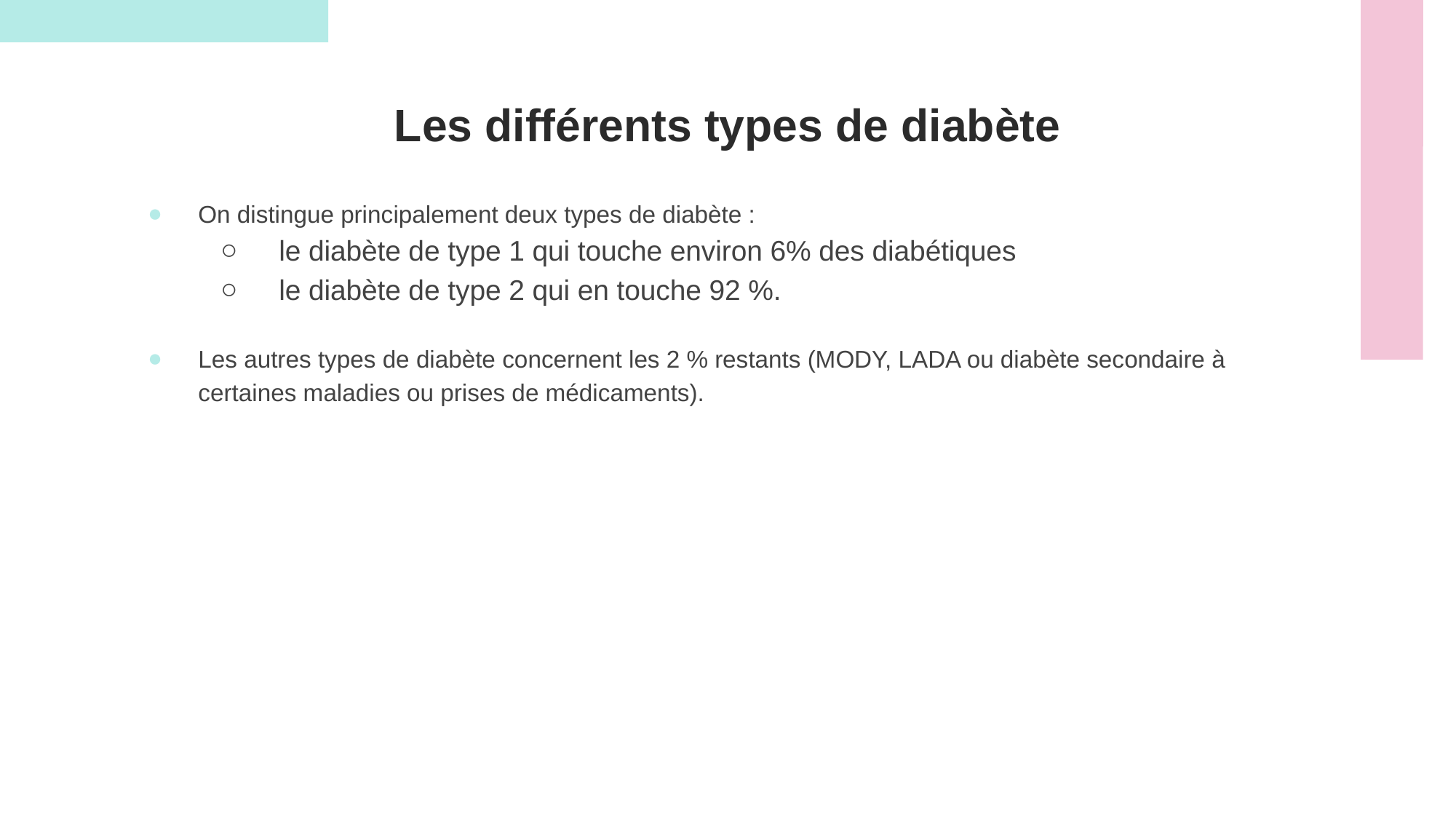

# Les différents types de diabète
On distingue principalement deux types de diabète :
 le diabète de type 1 qui touche environ 6% des diabétiques
 le diabète de type 2 qui en touche 92 %.

Les autres types de diabète concernent les 2 % restants (MODY, LADA ou diabète secondaire à certaines maladies ou prises de médicaments).